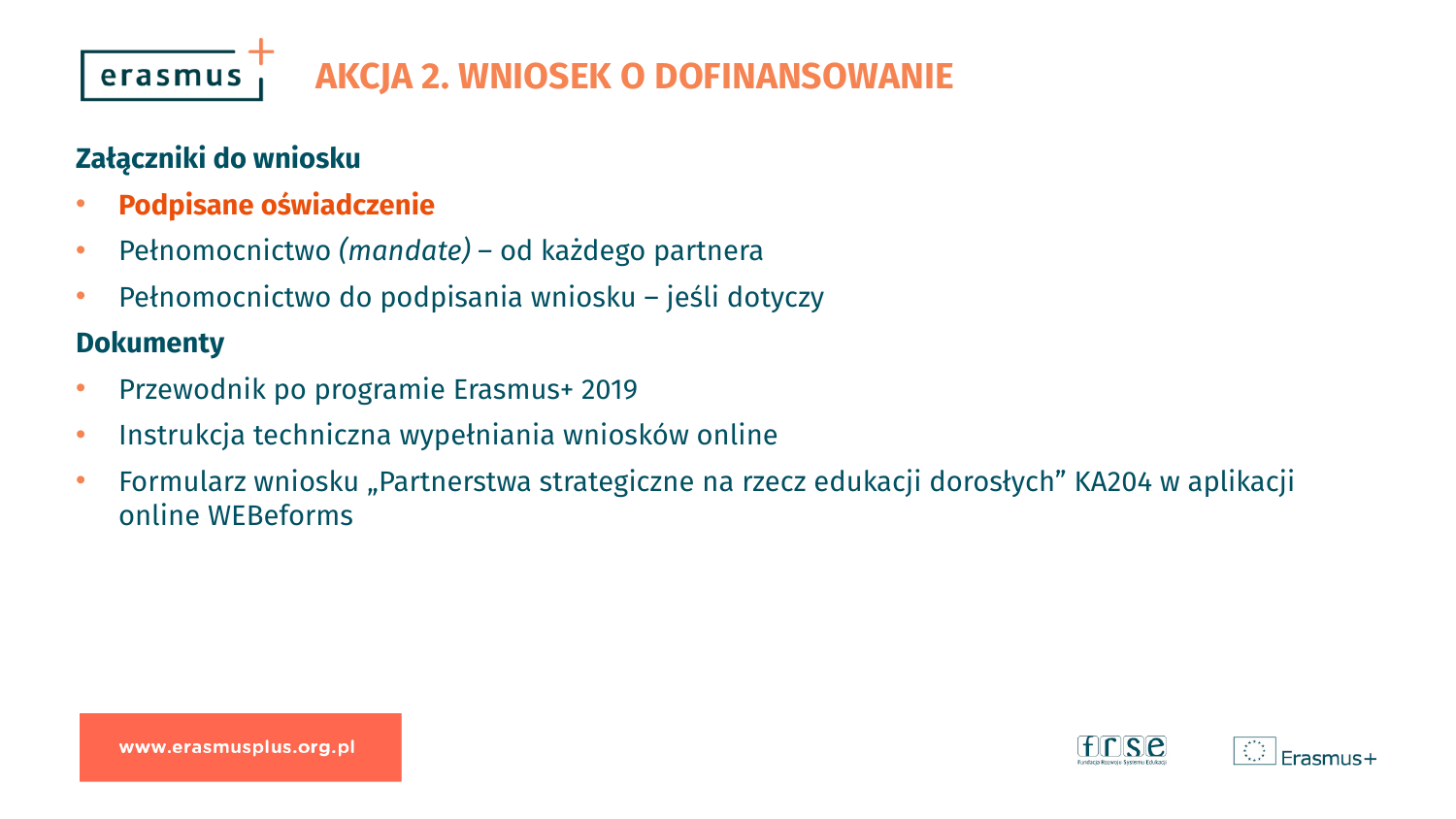

# Akcja 2. wniosek o dofinansowanie
Załączniki do wniosku
Podpisane oświadczenie
Pełnomocnictwo (mandate) – od każdego partnera
Pełnomocnictwo do podpisania wniosku – jeśli dotyczy
Dokumenty
Przewodnik po programie Erasmus+ 2019
Instrukcja techniczna wypełniania wniosków online
Formularz wniosku „Partnerstwa strategiczne na rzecz edukacji dorosłych” KA204 w aplikacji online WEBeforms